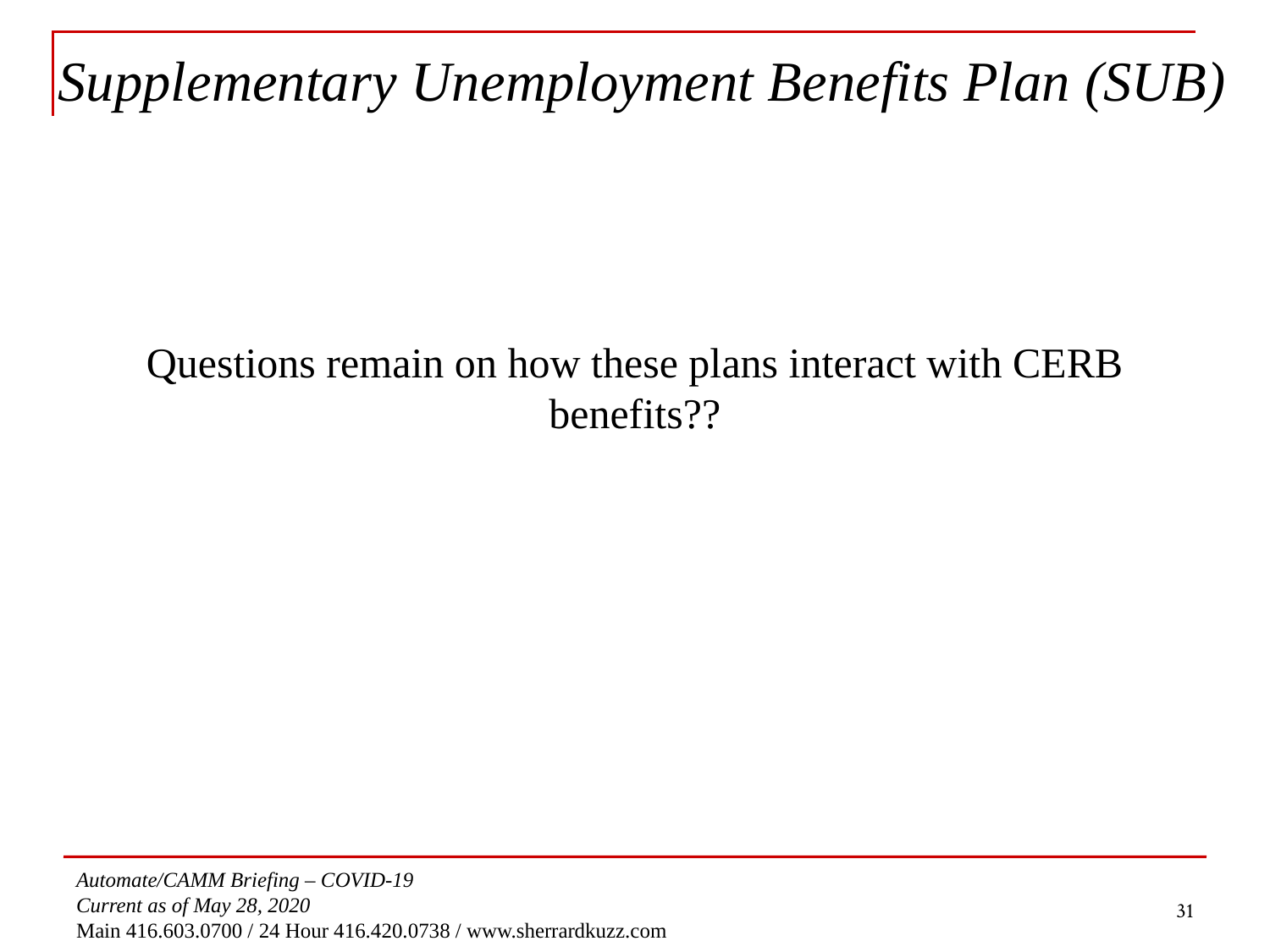

# Supplementary Unemployment Benefits Plan (SUB)

Questions remain on how these plans interact with CERB benefits??

31